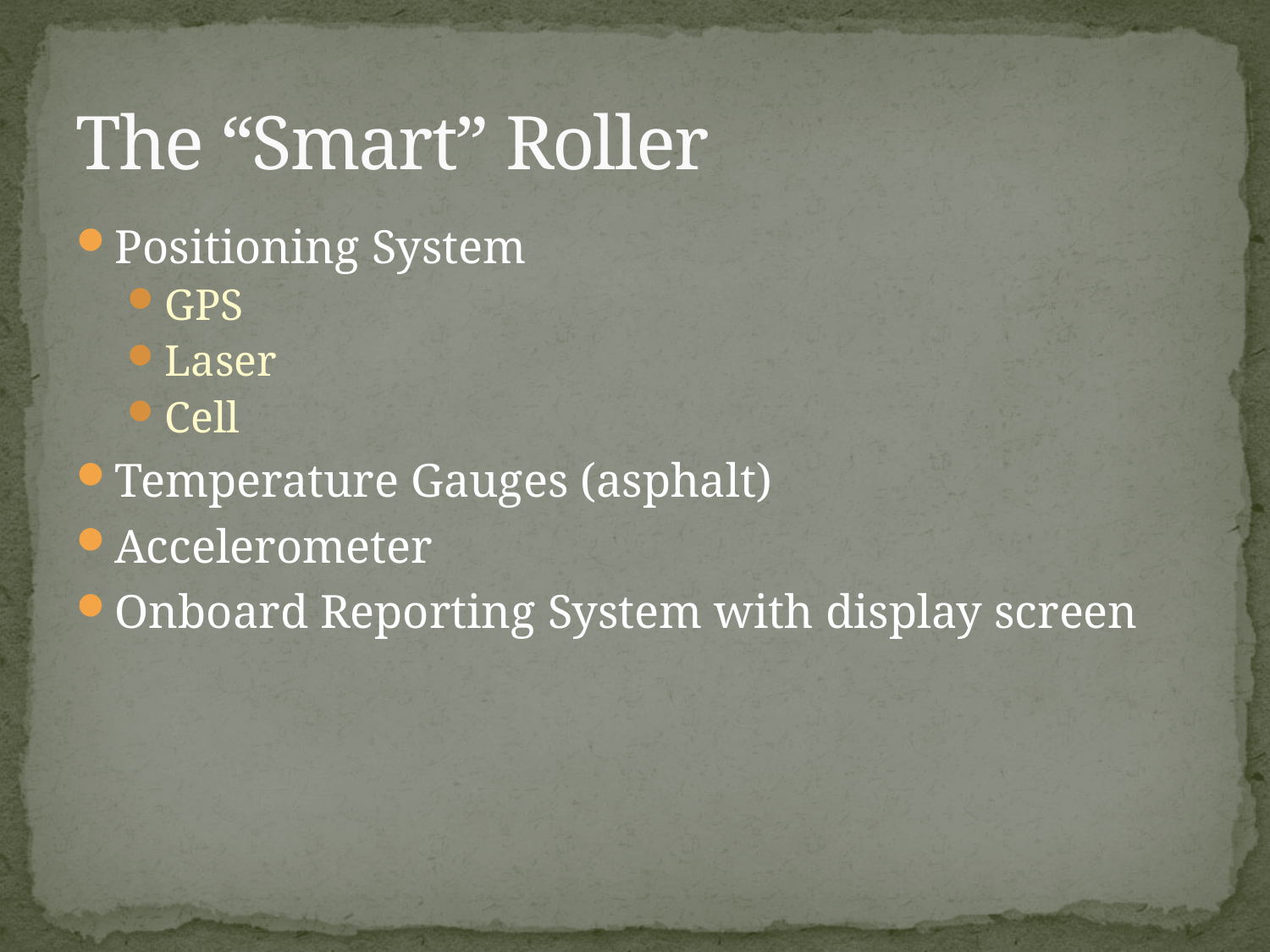

# The “Smart” Roller
Positioning System
GPS
Laser
Cell
Temperature Gauges (asphalt)
Accelerometer
Onboard Reporting System with display screen